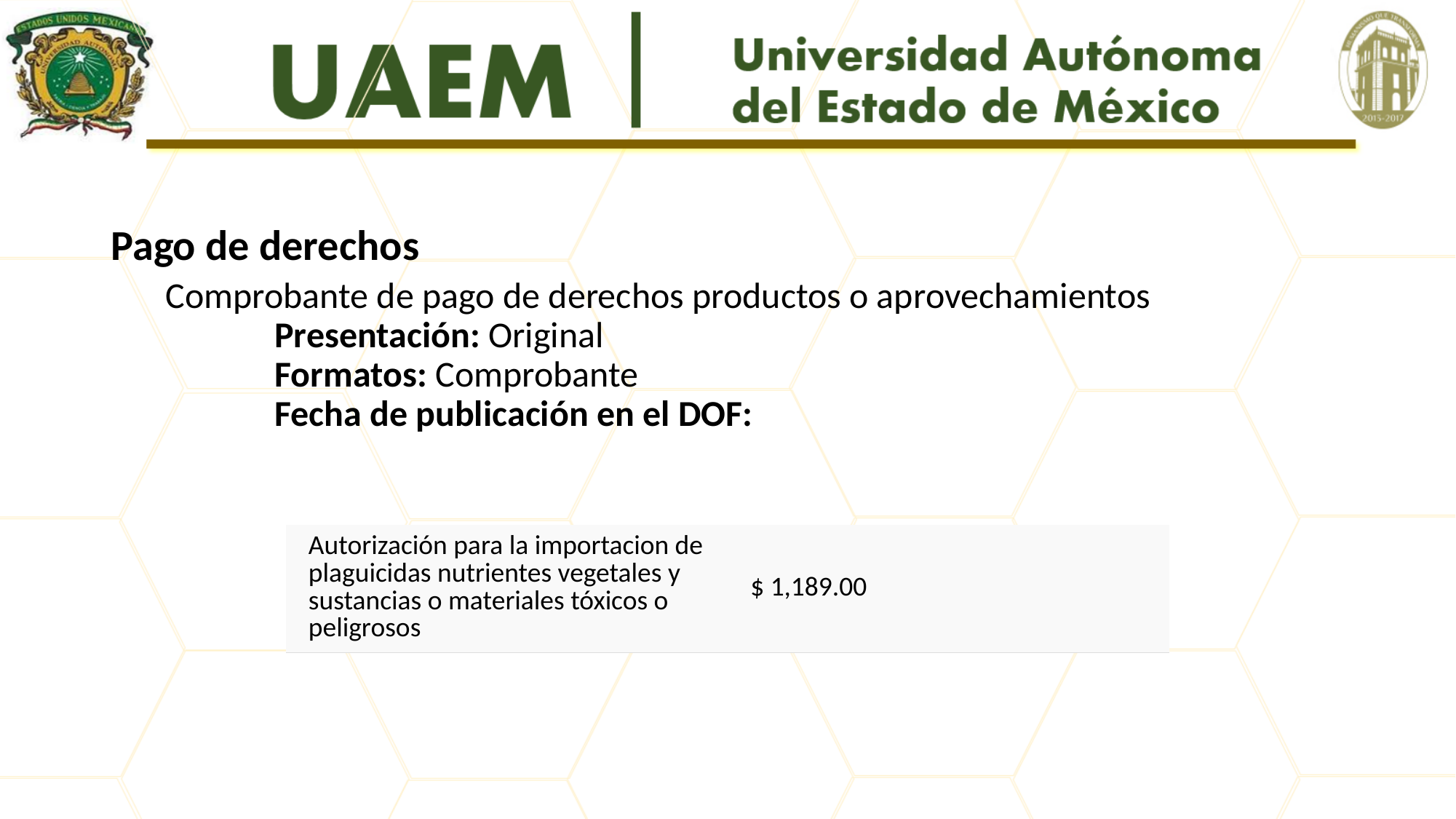

#
Pago de derechos
Comprobante de pago de derechos productos o aprovechamientos 
	Presentación: Original 
	Formatos: Comprobante 
	Fecha de publicación en el DOF:

| Autorización para la importacion de plaguicidas nutrientes vegetales y sustancias o materiales tóxicos o peligrosos | $ 1,189.00 |
| --- | --- |